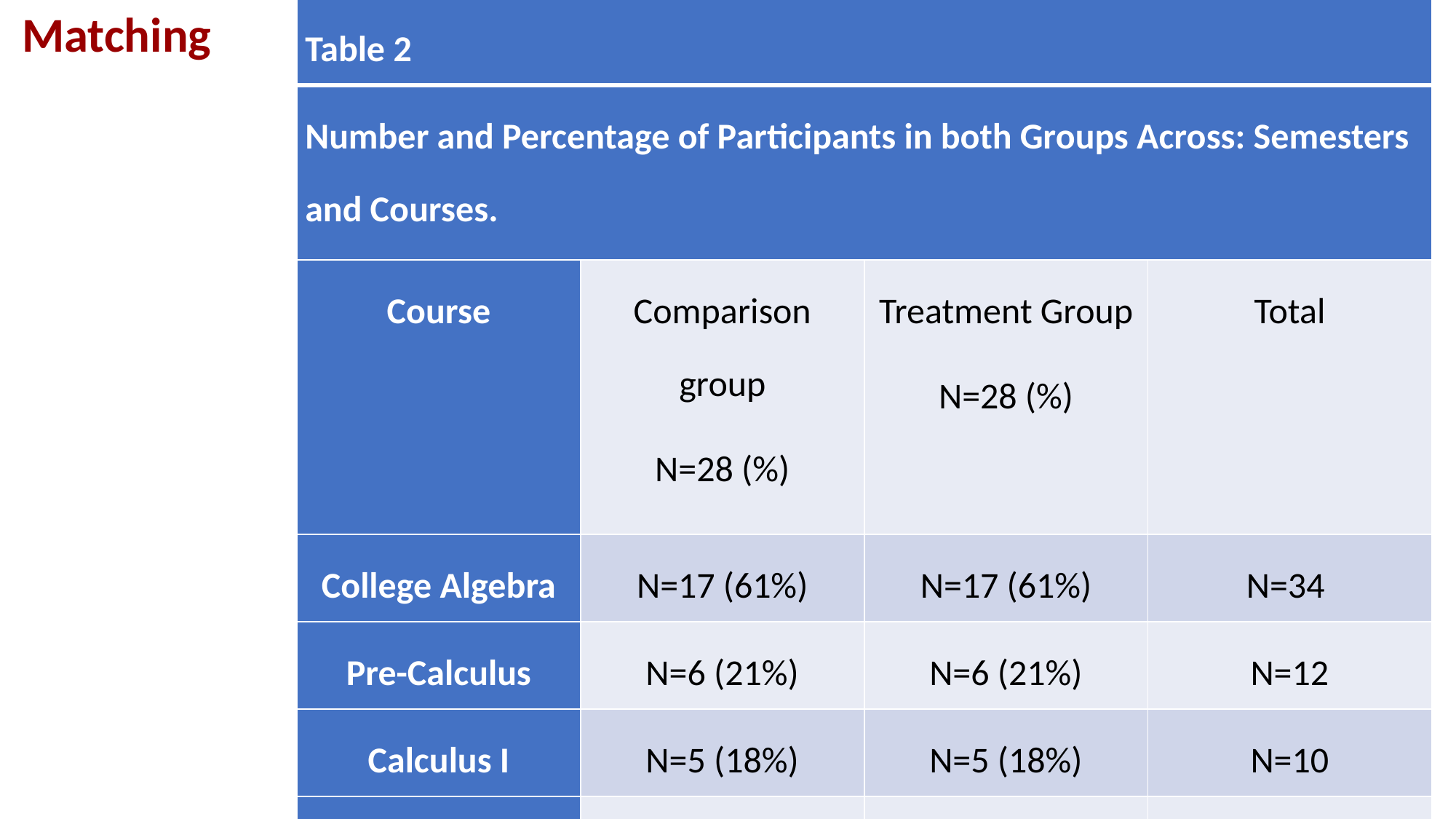

Matching
| Table 2 |  |  |  |
| --- | --- | --- | --- |
| Number and Percentage of Participants in both Groups Across: Semesters and Courses. |  |  |  |
| Course | Comparison group N=28 (%) | Treatment Group N=28 (%) | Total |
| College Algebra | N=17 (61%) | N=17 (61%) | N=34 |
| Pre-Calculus | N=6 (21%) | N=6 (21%) | N=12 |
| Calculus I | N=5 (18%) | N=5 (18%) | N=10 |
|  |  |  | N=56 (100%) |